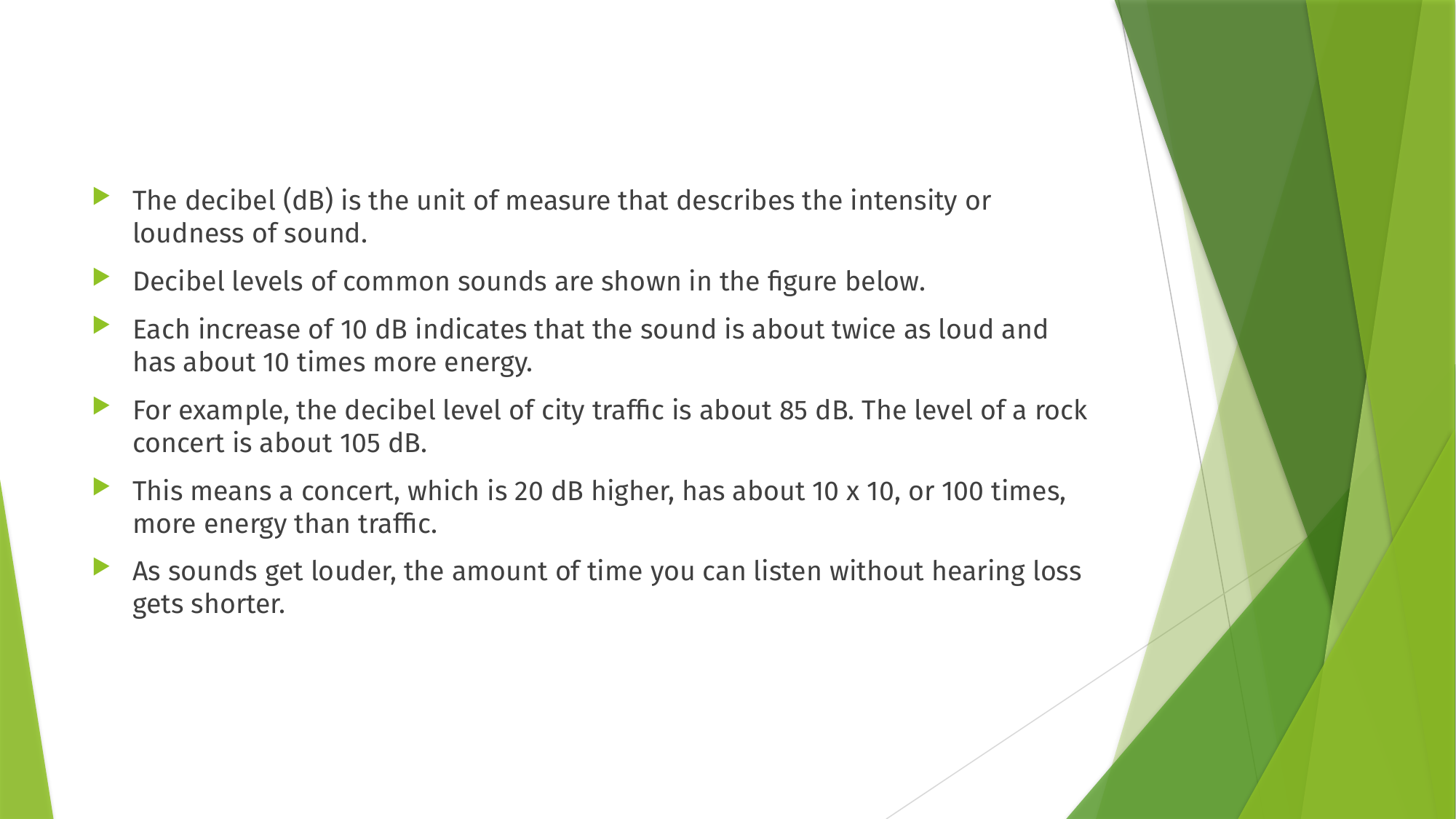

#
The decibel (dB) is the unit of measure that describes the intensity or loudness of sound.
Decibel levels of common sounds are shown in the figure below.
Each increase of 10 dB indicates that the sound is about twice as loud and has about 10 times more energy.
For example, the decibel level of city traffic is about 85 dB. The level of a rock concert is about 105 dB.
This means a concert, which is 20 dB higher, has about 10 x 10, or 100 times, more energy than traffic.
As sounds get louder, the amount of time you can listen without hearing loss gets shorter.